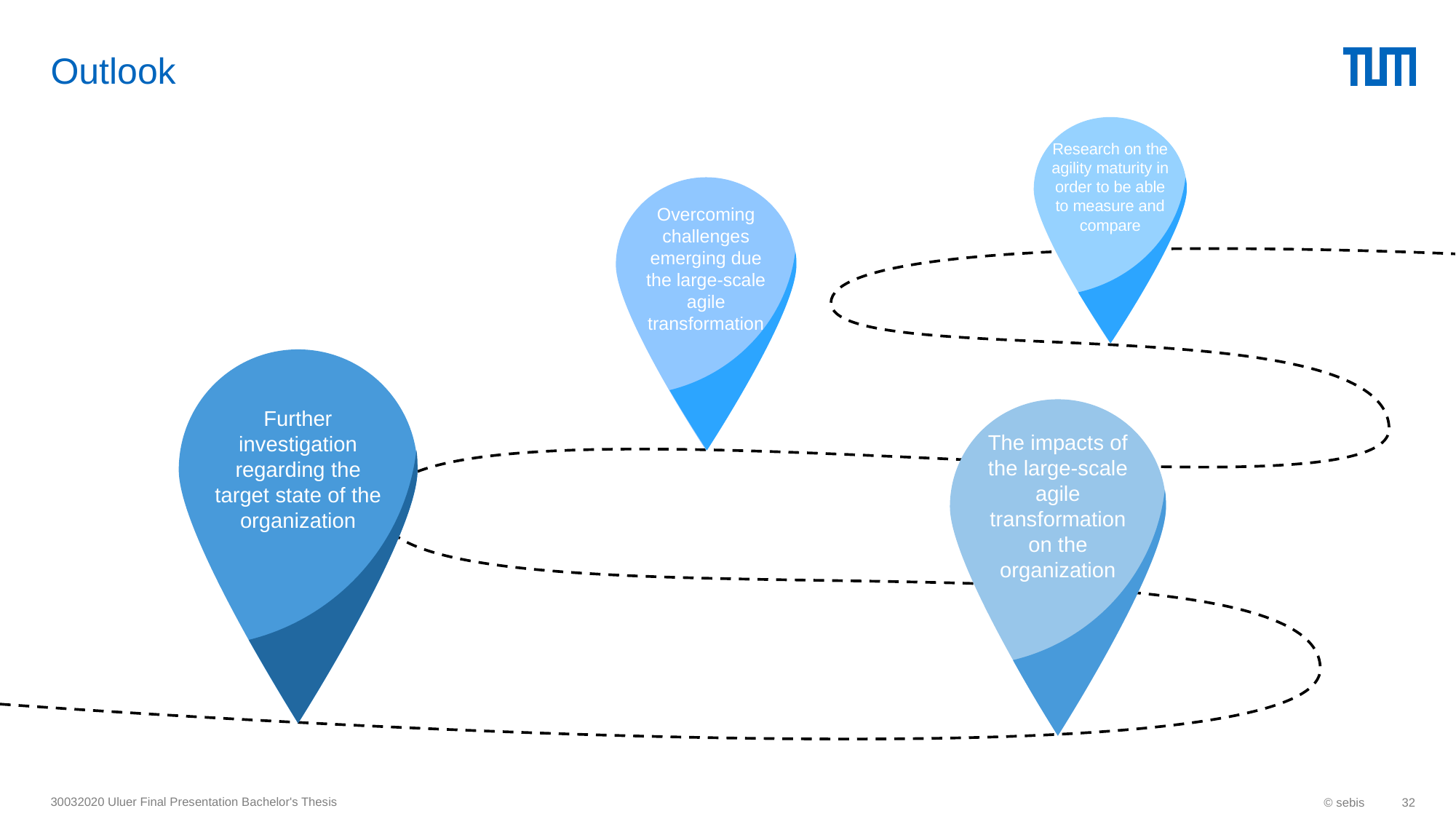

# Outlook
Research on the agility maturity in order to be able to measure and compare

Overcoming challenges emerging due the large-scale agile transformation

Further investigation regarding the target state of the organization

The impacts of the large-scale agile transformation on the organization

30032020 Uluer Final Presentation Bachelor's Thesis
© sebis
32